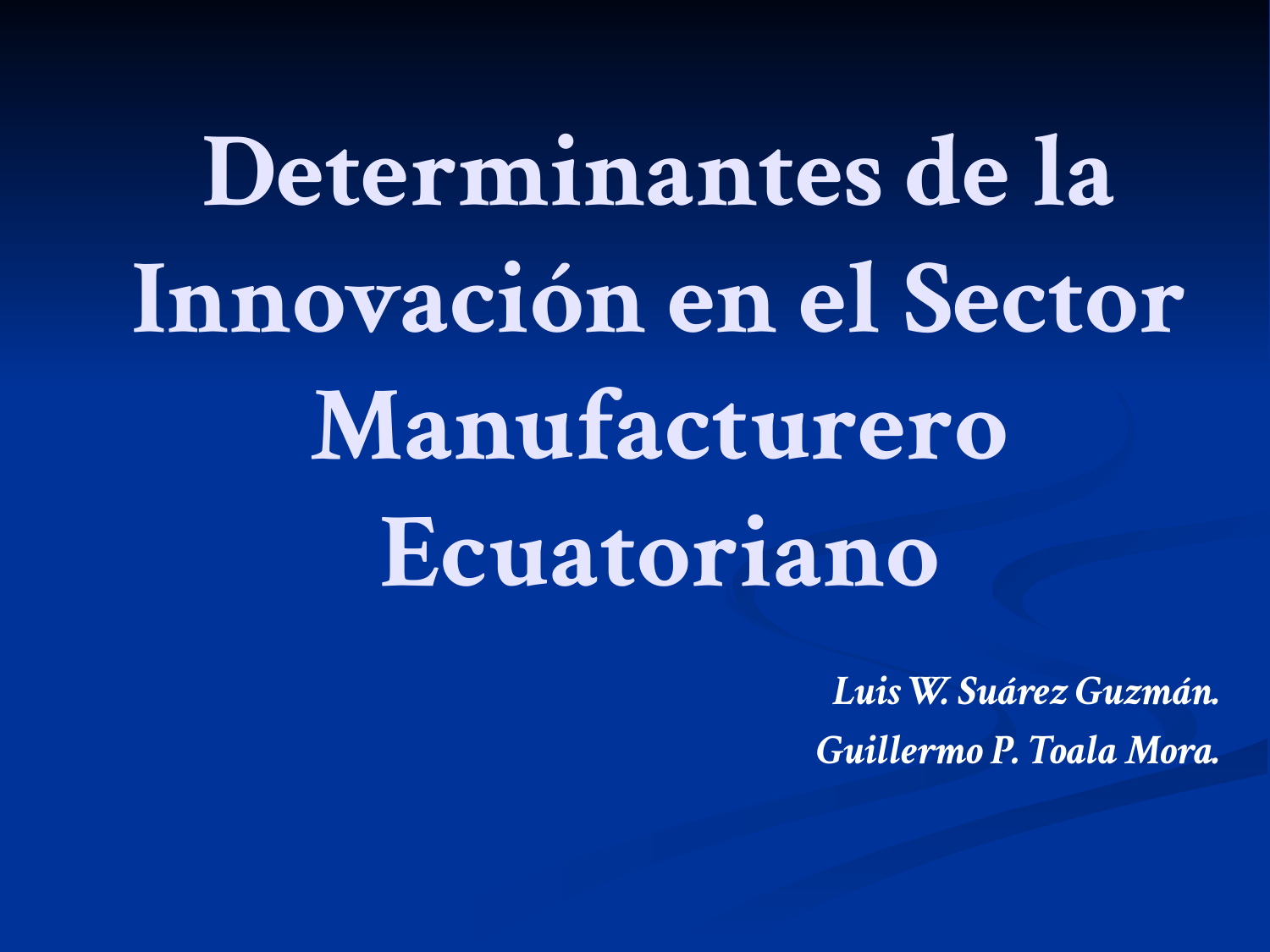

# Determinantes de la Innovación en el Sector Manufacturero Ecuatoriano
Luis W. Suárez Guzmán.
Guillermo P. Toala Mora.